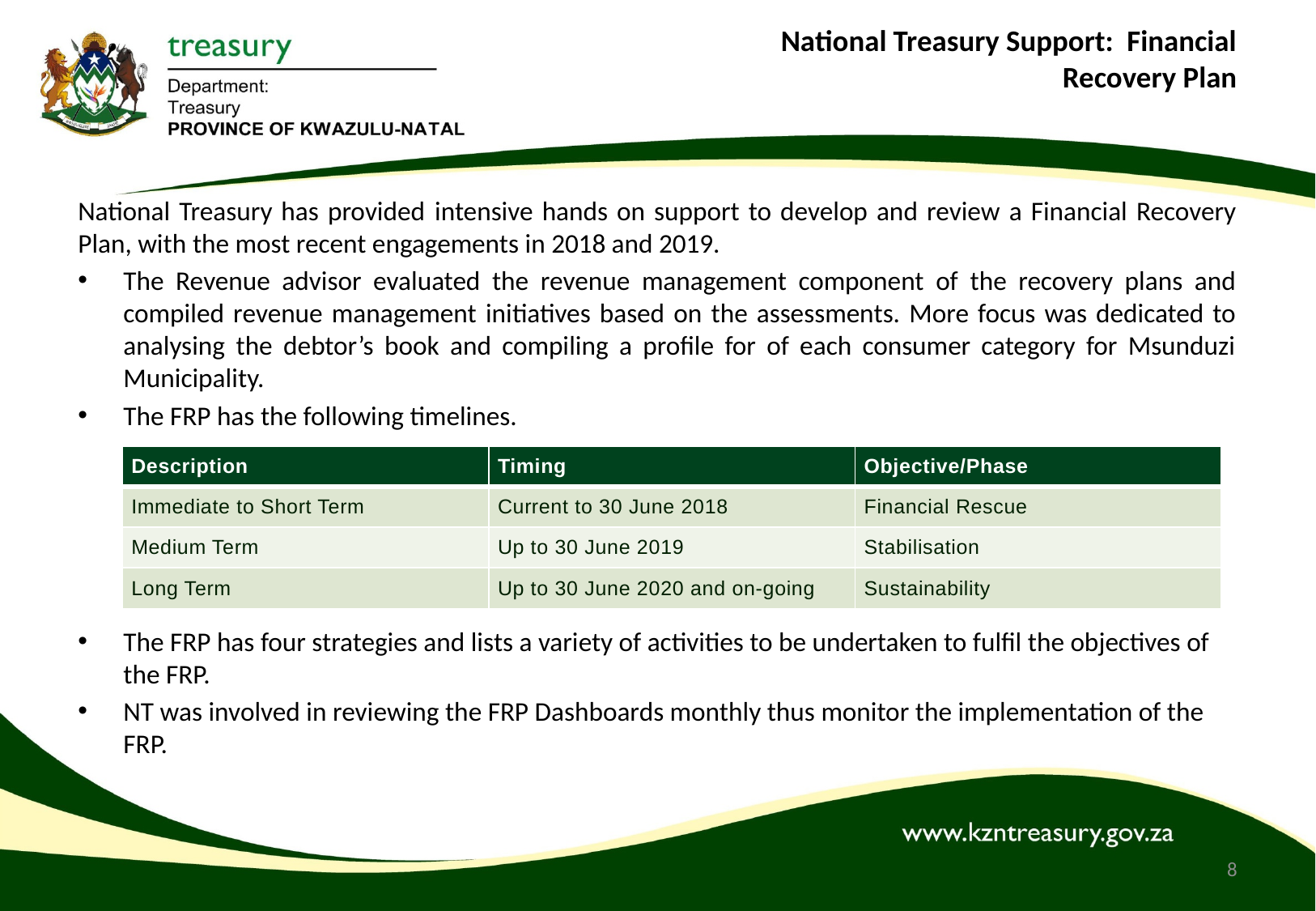

# National Treasury Support:  Financial Recovery Plan
National Treasury has provided intensive hands on support to develop and review a Financial Recovery Plan, with the most recent engagements in 2018 and 2019.
The Revenue advisor evaluated the revenue management component of the recovery plans and compiled revenue management initiatives based on the assessments. More focus was dedicated to analysing the debtor’s book and compiling a profile for of each consumer category for Msunduzi Municipality.
The FRP has the following timelines.

The FRP has four strategies and lists a variety of activities to be undertaken to fulfil the objectives of the FRP.
NT was involved in reviewing the FRP Dashboards monthly thus monitor the implementation of the FRP.

| Description | Timing | Objective/Phase |
| --- | --- | --- |
| Immediate to Short Term | Current to 30 June 2018 | Financial Rescue |
| Medium Term | Up to 30 June 2019 | Stabilisation |
| Long Term | Up to 30 June 2020 and on-going | Sustainability |
8